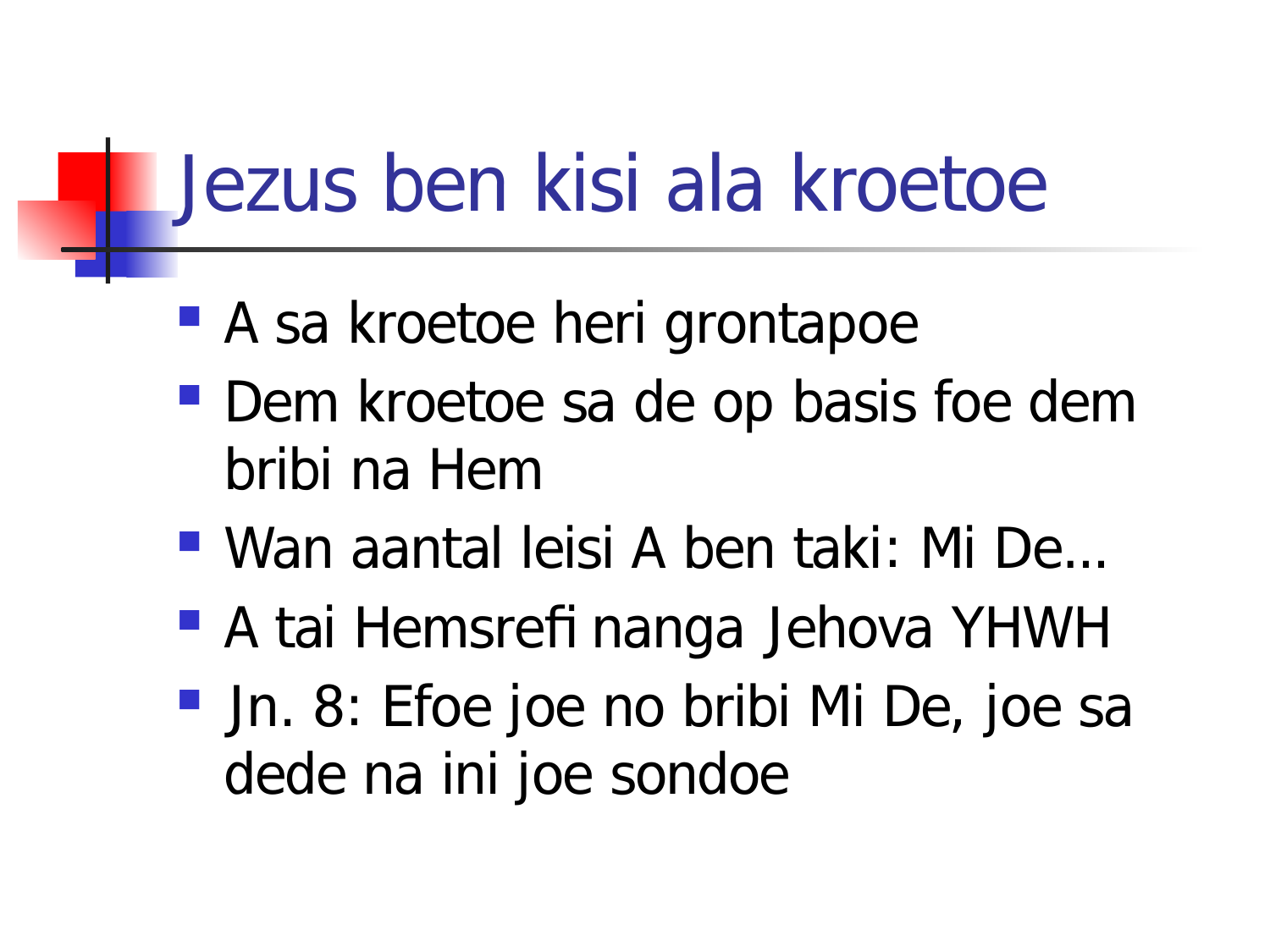

# Jezus ben kisi ala kroetoe
A sa kroetoe heri grontapoe
Dem kroetoe sa de op basis foe dem bribi na Hem
Wan aantal leisi A ben taki: Mi De…
A tai Hemsrefi nanga Jehova YHWH
Jn. 8: Efoe joe no bribi Mi De, joe sa dede na ini joe sondoe